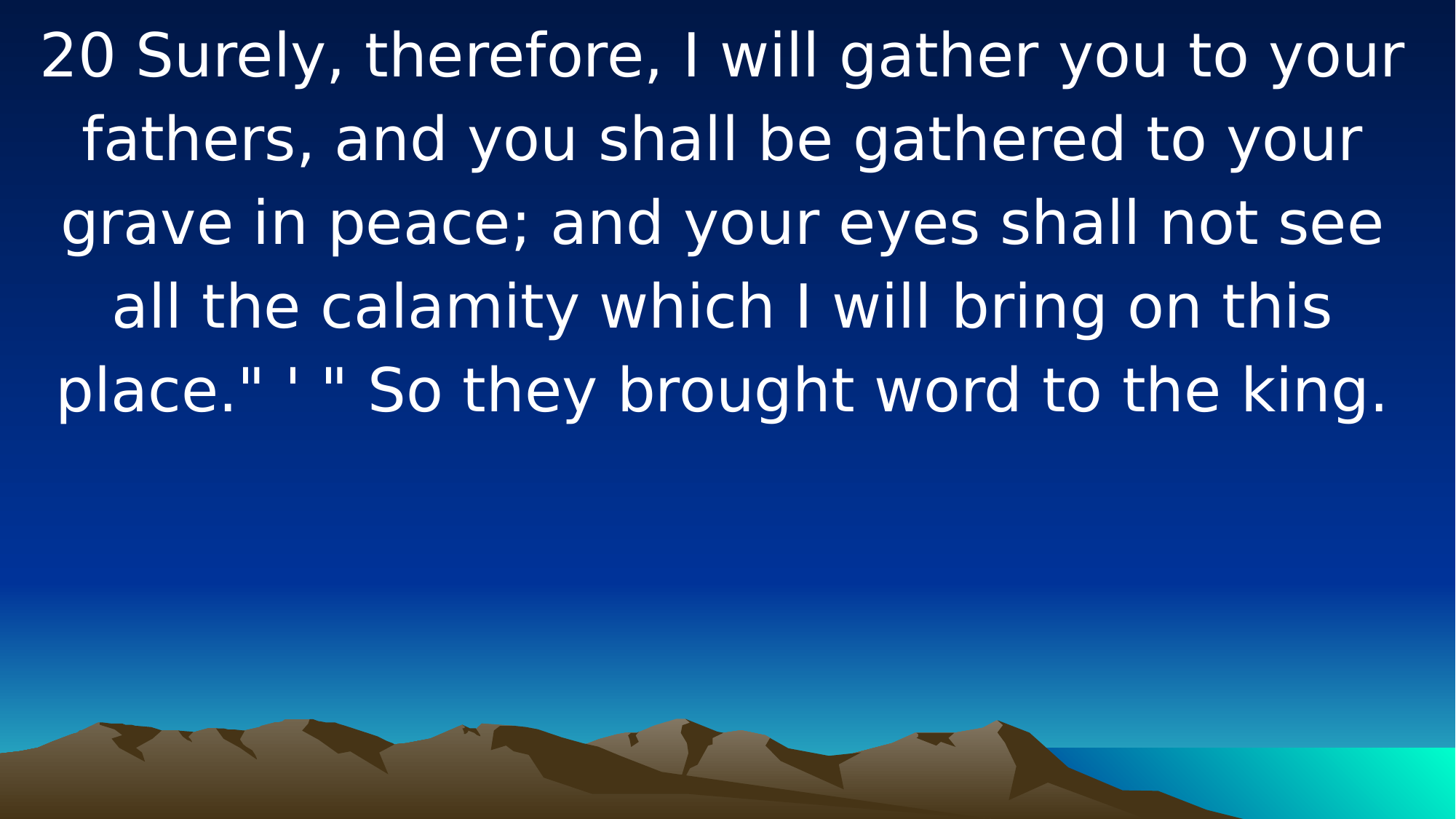

20 Surely, therefore, I will gather you to your fathers, and you shall be gathered to your grave in peace; and your eyes shall not see all the calamity which I will bring on this place." ' " So they brought word to the king.